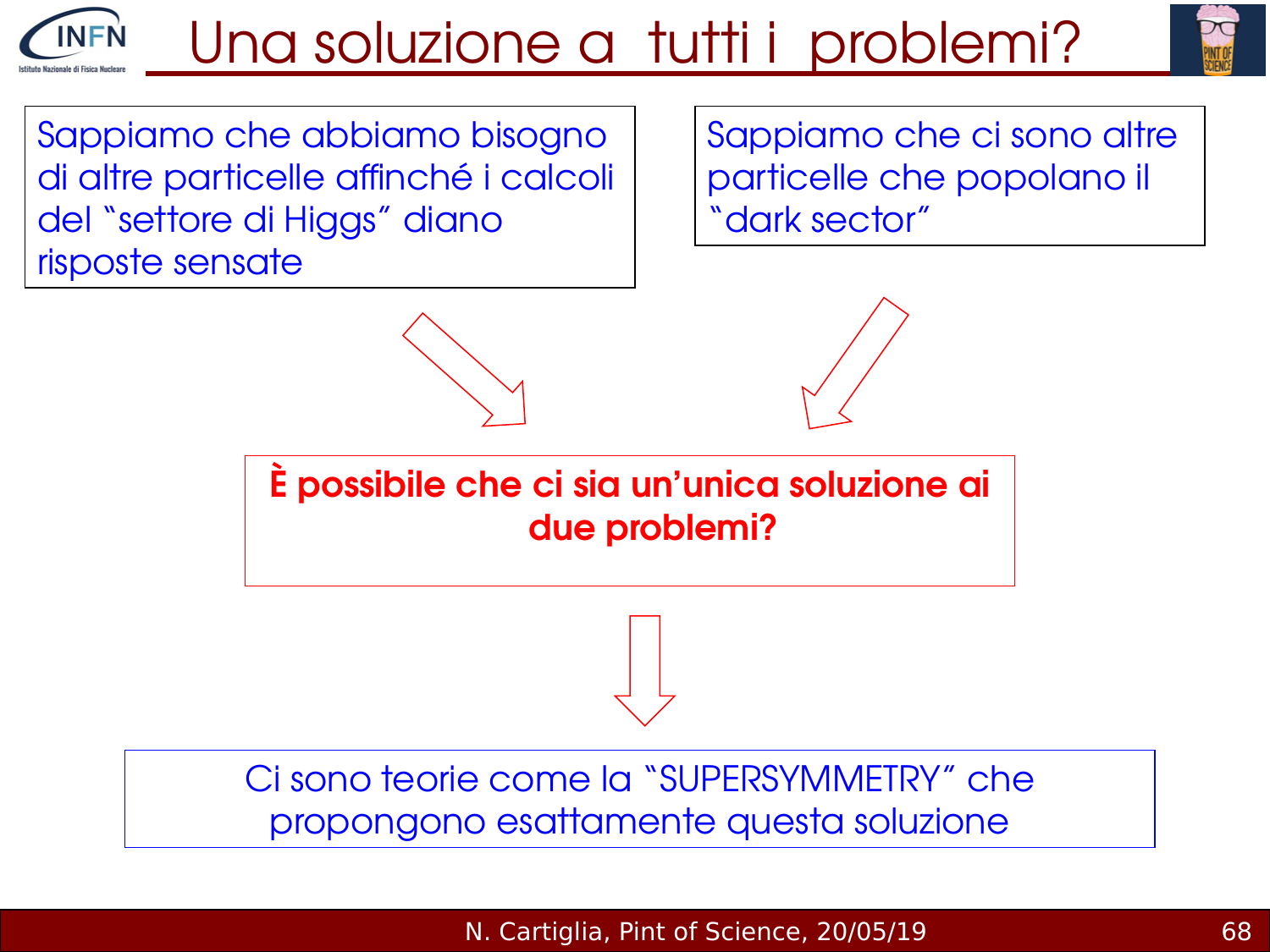

# Una soluzione a  tutti i  problemi?
Sappiamo che abbiamo bisogno di altre particelle affinché i calcoli del “settore di Higgs” diano risposte sensate
Sappiamo che ci sono altre particelle che popolano il “dark sector”

È possibile che ci sia un’unica soluzione ai due problemi?

Ci sono teorie come la “SUPERSYMMETRY” che propongono esattamente questa soluzione
N. Cartiglia, Pint of Science, 20/05/19
68